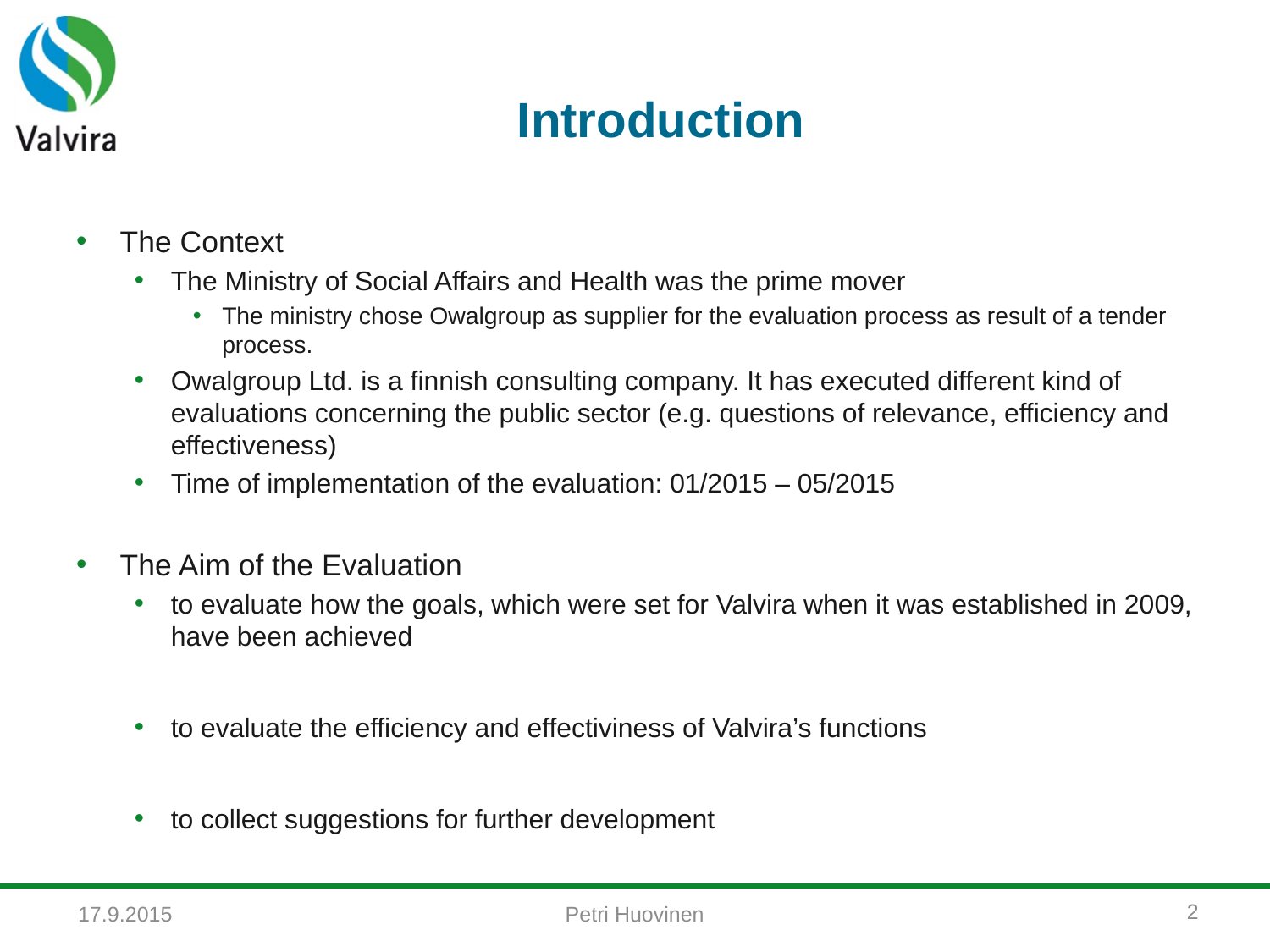

# Introduction
The Context
The Ministry of Social Affairs and Health was the prime mover
The ministry chose Owalgroup as supplier for the evaluation process as result of a tender process.
Owalgroup Ltd. is a finnish consulting company. It has executed different kind of evaluations concerning the public sector (e.g. questions of relevance, efficiency and effectiveness)
Time of implementation of the evaluation: 01/2015 – 05/2015

The Aim of the Evaluation
to evaluate how the goals, which were set for Valvira when it was established in 2009, have been achieved

to evaluate the efficiency and effectiviness of Valvira’s functions

to collect suggestions for further development

2
Petri Huovinen
17.9.2015